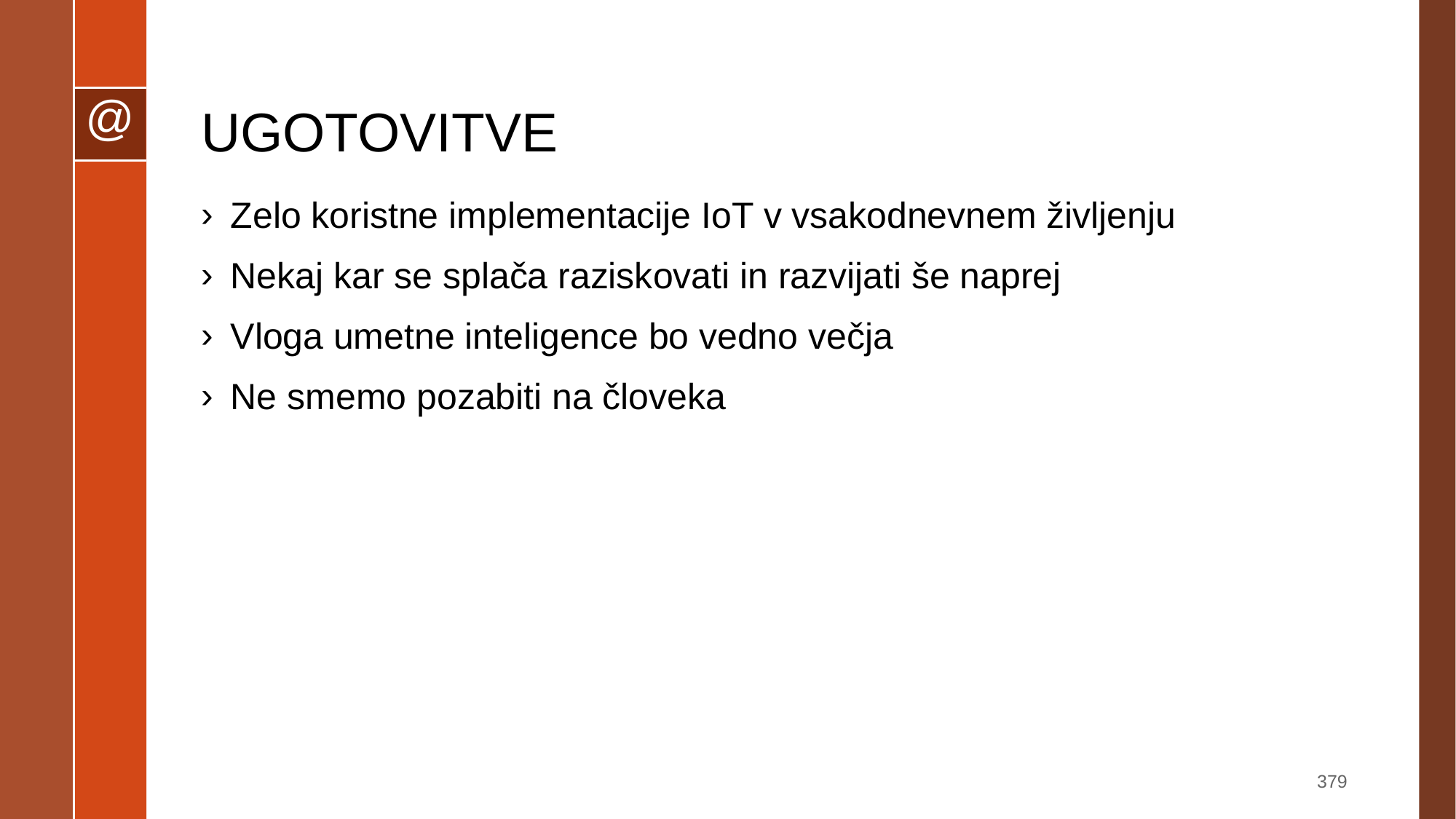

# UGOTOVITVE
Zelo koristne implementacije IoT v vsakodnevnem življenju
Nekaj kar se splača raziskovati in razvijati še naprej
Vloga umetne inteligence bo vedno večja
Ne smemo pozabiti na človeka

379